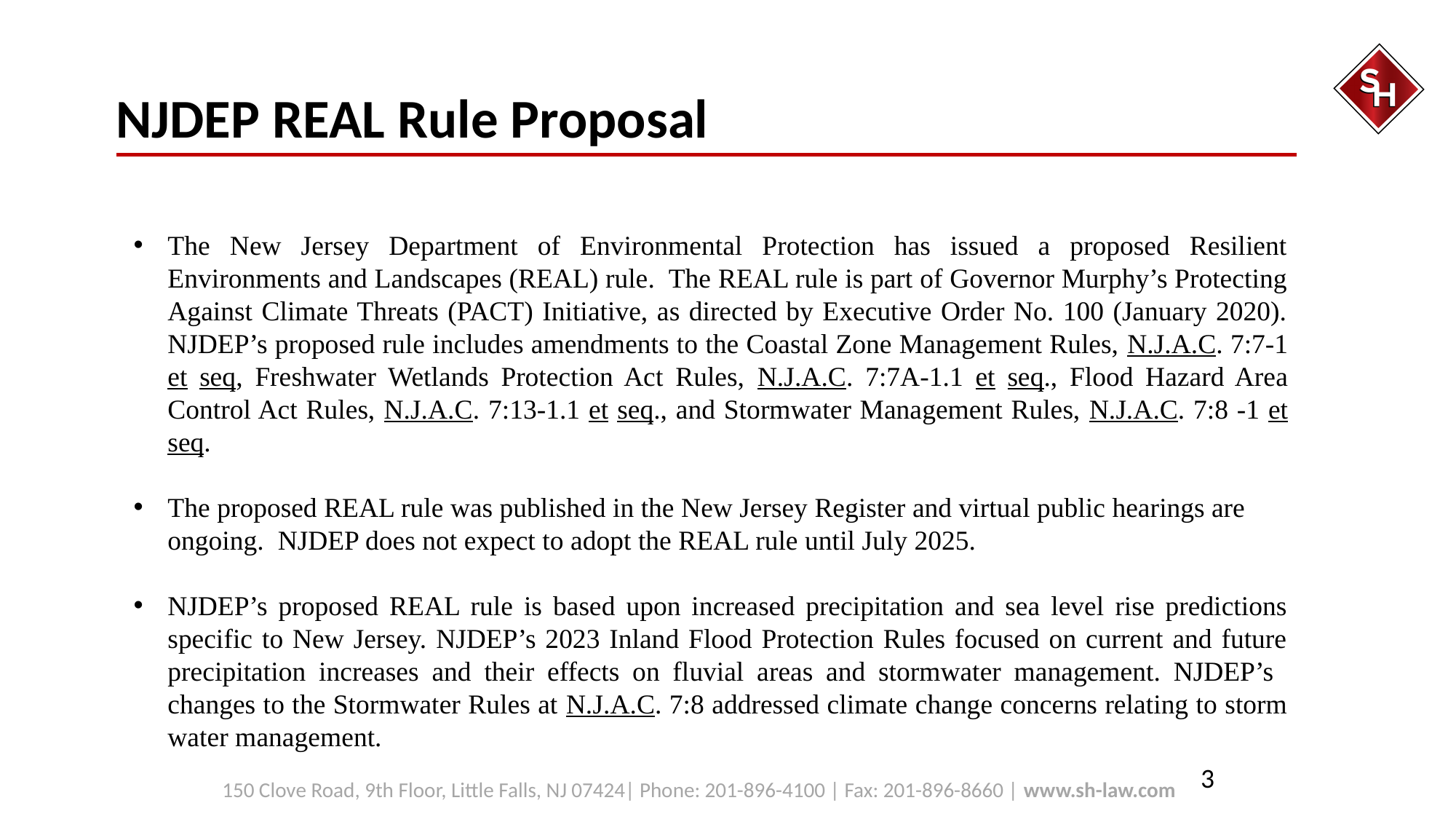

# NJDEP REAL Rule Proposal
The New Jersey Department of Environmental Protection has issued a proposed Resilient Environments and Landscapes (REAL) rule.  The REAL rule is part of Governor Murphy’s Protecting Against Climate Threats (PACT) Initiative, as directed by Executive Order No. 100 (January 2020). NJDEP’s proposed rule includes amendments to the Coastal Zone Management Rules, N.J.A.C. 7:7-1 et seq, Freshwater Wetlands Protection Act Rules, N.J.A.C. 7:7A-1.1 et seq., Flood Hazard Area Control Act Rules, N.J.A.C. 7:13-1.1 et seq., and Stormwater Management Rules, N.J.A.C. 7:8 -1 et seq.

The proposed REAL rule was published in the New Jersey Register and virtual public hearings are ongoing.  NJDEP does not expect to adopt the REAL rule until July 2025.

NJDEP’s proposed REAL rule is based upon increased precipitation and sea level rise predictions specific to New Jersey. NJDEP’s 2023 Inland Flood Protection Rules focused on current and future precipitation increases and their effects on fluvial areas and stormwater management. NJDEP’s  changes to the Stormwater Rules at N.J.A.C. 7:8 addressed climate change concerns relating to storm water management.

3